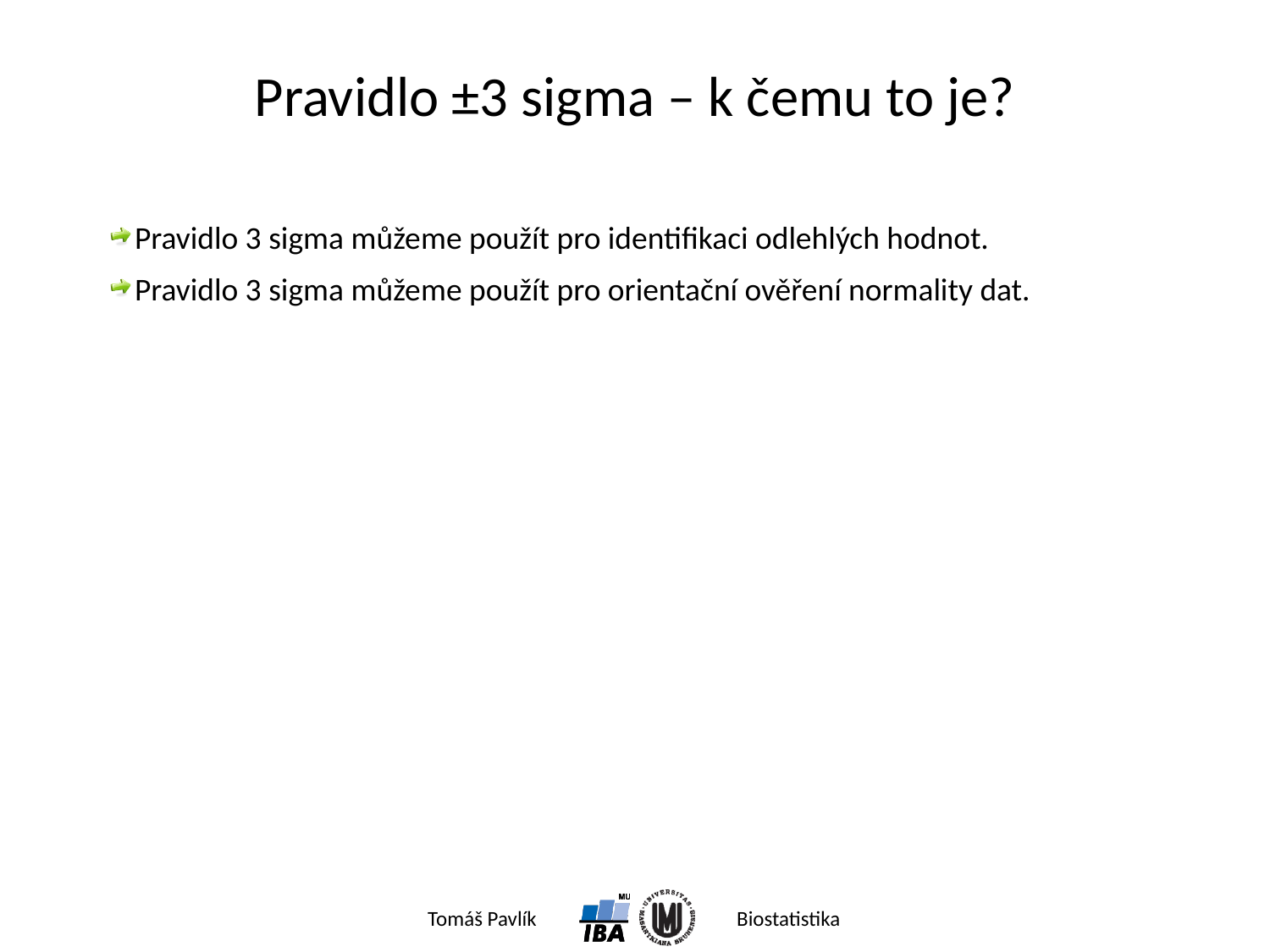

# Pravidlo ±3 sigma – k čemu to je?
Pravidlo 3 sigma můžeme použít pro identifikaci odlehlých hodnot.
Pravidlo 3 sigma můžeme použít pro orientační ověření normality dat.